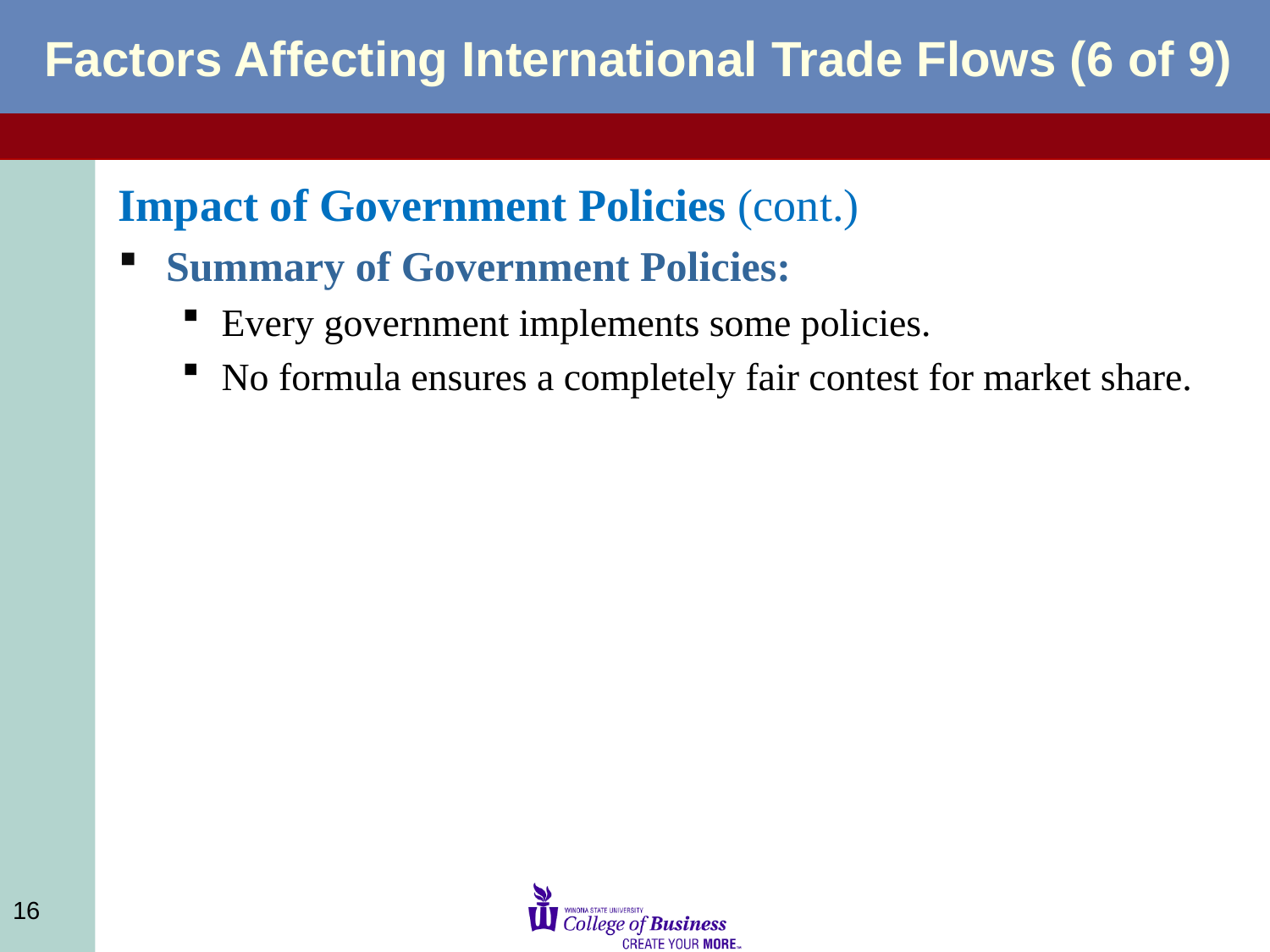

# Factors Affecting International Trade Flows (6 of 9)
Impact of Government Policies (cont.)
Summary of Government Policies:
Every government implements some policies.
No formula ensures a completely fair contest for market share.

16